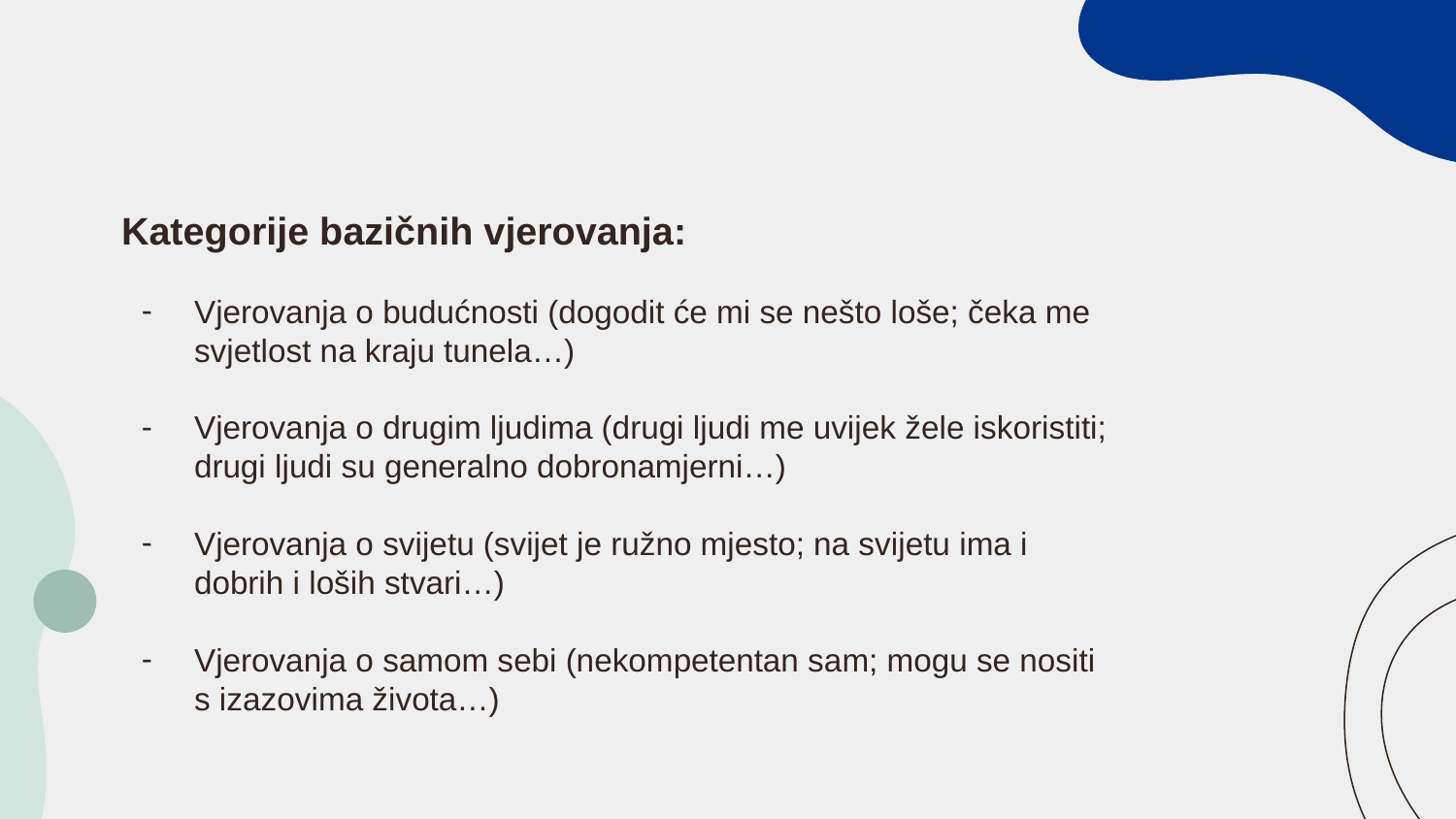

Kategorije bazičnih vjerovanja:

Vjerovanja o budućnosti (dogodit će mi se nešto loše; čeka me svjetlost na kraju tunela…)

Vjerovanja o drugim ljudima (drugi ljudi me uvijek žele iskoristiti; drugi ljudi su generalno dobronamjerni…)

Vjerovanja o svijetu (svijet je ružno mjesto; na svijetu ima i dobrih i loših stvari…)

Vjerovanja o samom sebi (nekompetentan sam; mogu se nositi s izazovima života…)